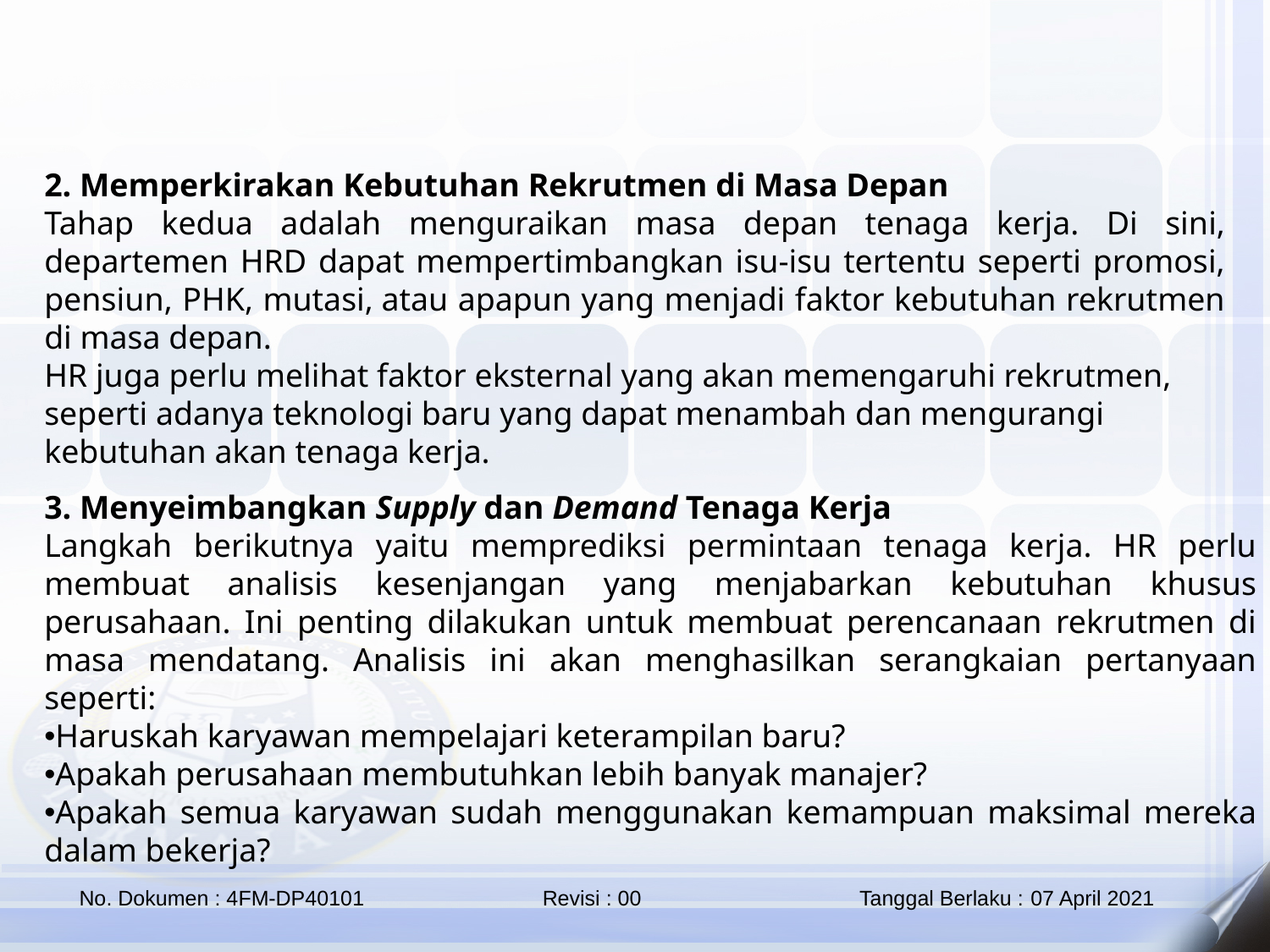

2. Memperkirakan Kebutuhan Rekrutmen di Masa Depan
Tahap kedua adalah menguraikan masa depan tenaga kerja. Di sini, departemen HRD dapat mempertimbangkan isu-isu tertentu seperti promosi, pensiun, PHK, mutasi, atau apapun yang menjadi faktor kebutuhan rekrutmen di masa depan.
HR juga perlu melihat faktor eksternal yang akan memengaruhi rekrutmen, seperti adanya teknologi baru yang dapat menambah dan mengurangi kebutuhan akan tenaga kerja.
3. Menyeimbangkan Supply dan Demand Tenaga Kerja
Langkah berikutnya yaitu memprediksi permintaan tenaga kerja. HR perlu membuat analisis kesenjangan yang menjabarkan kebutuhan khusus perusahaan. Ini penting dilakukan untuk membuat perencanaan rekrutmen di masa mendatang. Analisis ini akan menghasilkan serangkaian pertanyaan seperti:
Haruskah karyawan mempelajari keterampilan baru?
Apakah perusahaan membutuhkan lebih banyak manajer?
Apakah semua karyawan sudah menggunakan kemampuan maksimal mereka dalam bekerja?